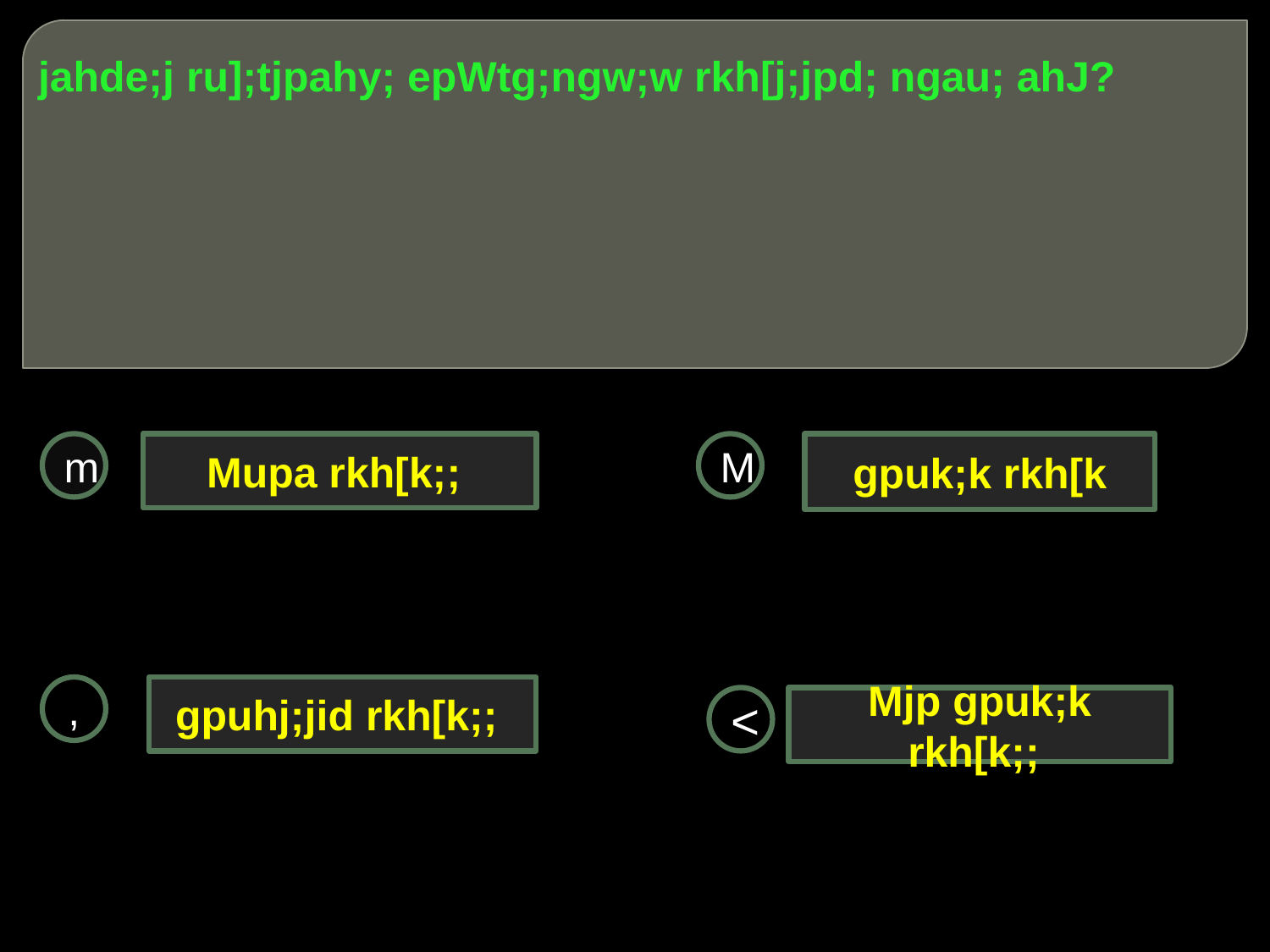

# jahde;j ru];tjpahy; epWtg;ngw;w rkh[j;jpd; ngau; ahJ?

m
Mupa rkh[k;;
M
gpuk;k rkh[k
,
gpuhj;jid rkh[k;;
<
Mjp gpuk;k rkh[k;;